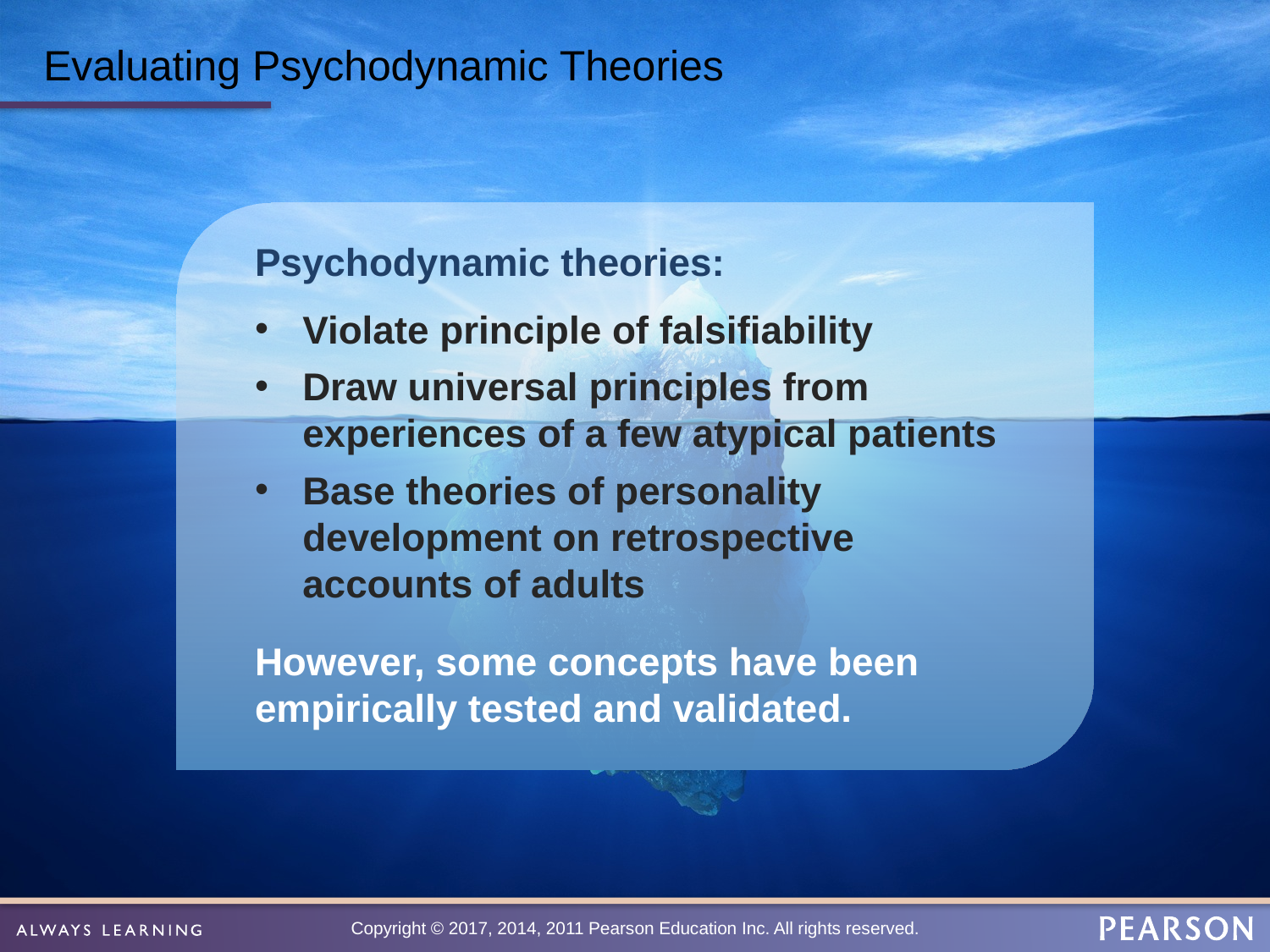

# Evaluating Psychodynamic Theories

Psychodynamic theories:
Violate principle of falsifiability
Draw universal principles from experiences of a few atypical patients
Base theories of personality development on retrospective accounts of adults
However, some concepts have been empirically tested and validated.